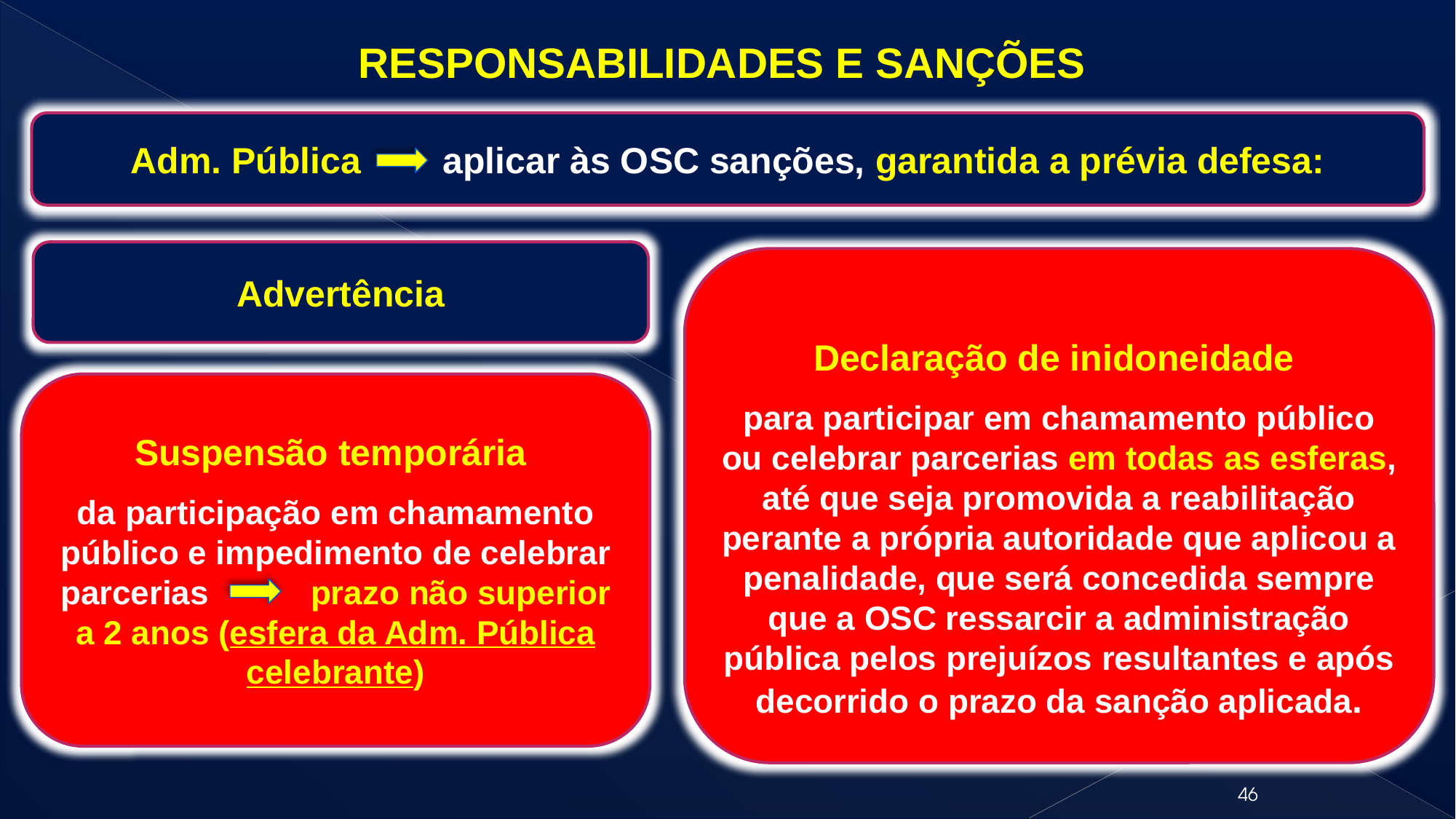

RESPONSABILIDADES E SANÇÕES
Adm. Pública        aplicar às OSC sanções, garantida a prévia defesa:

Advertência

Declaração de inidoneidade
para participar em chamamento público ou celebrar parcerias em todas as esferas, até que seja promovida a reabilitação perante a própria autoridade que aplicou a penalidade, que será concedida sempre que a OSC ressarcir a administração pública pelos prejuízos resultantes e após decorrido o prazo da sanção aplicada.
Suspensão temporária
da participação em chamamento público e impedimento de celebrar parcerias           prazo não superior a 2 anos (esfera da Adm. Pública celebrante)

46